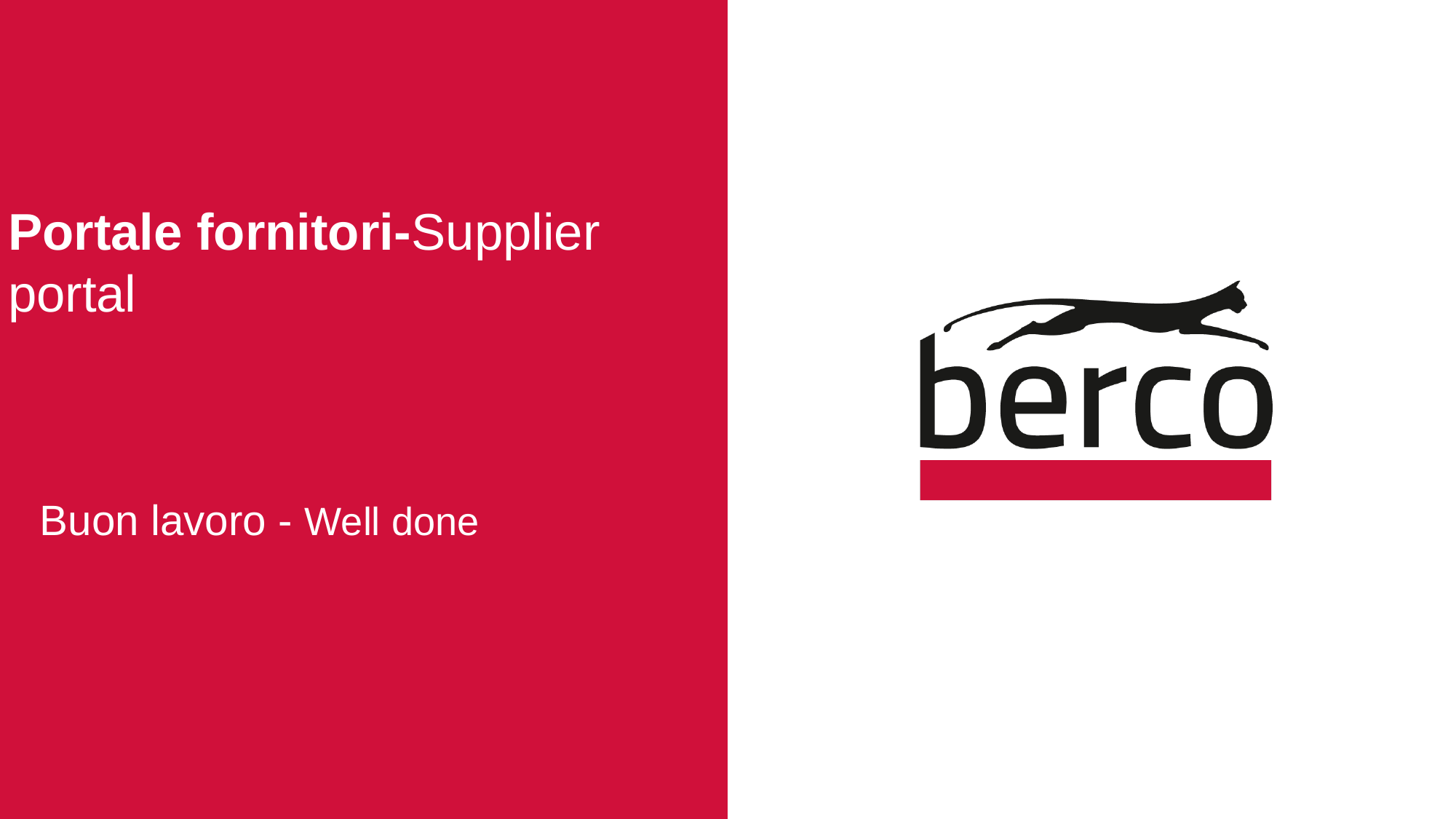

# Portale fornitori-Supplier portal
Buon lavoro - Well done